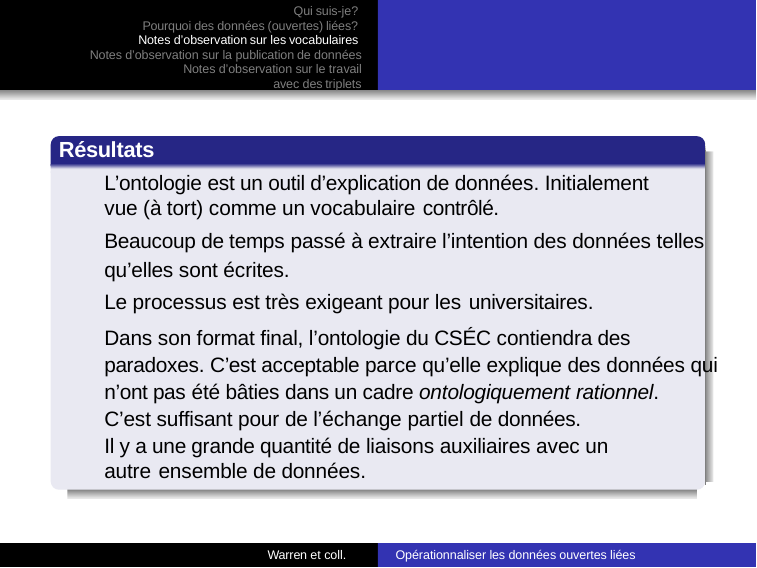

Qui suis-je?
Pourquoi des données (ouvertes) liées?
Notes d’observation sur les vocabulaires
Notes d’observation sur la publication de données
Notes d’observation sur le travail avec des triplets

Résultats
L’ontologie est un outil d’explication de données. Initialement
vue (à tort) comme un vocabulaire contrôlé.
Beaucoup de temps passé à extraire l’intention des données telles qu’elles sont écrites.
Le processus est très exigeant pour les universitaires.
Dans son format final, l’ontologie du CSÉC contiendra des paradoxes. C’est acceptable parce qu’elle explique des données qui n’ont pas été bâties dans un cadre ontologiquement rationnel.
C’est suffisant pour de l’échange partiel de données.
Il y a une grande quantité de liaisons auxiliaires avec un autre ensemble de données.

Warren et coll.
Opérationnaliser les données ouvertes liées